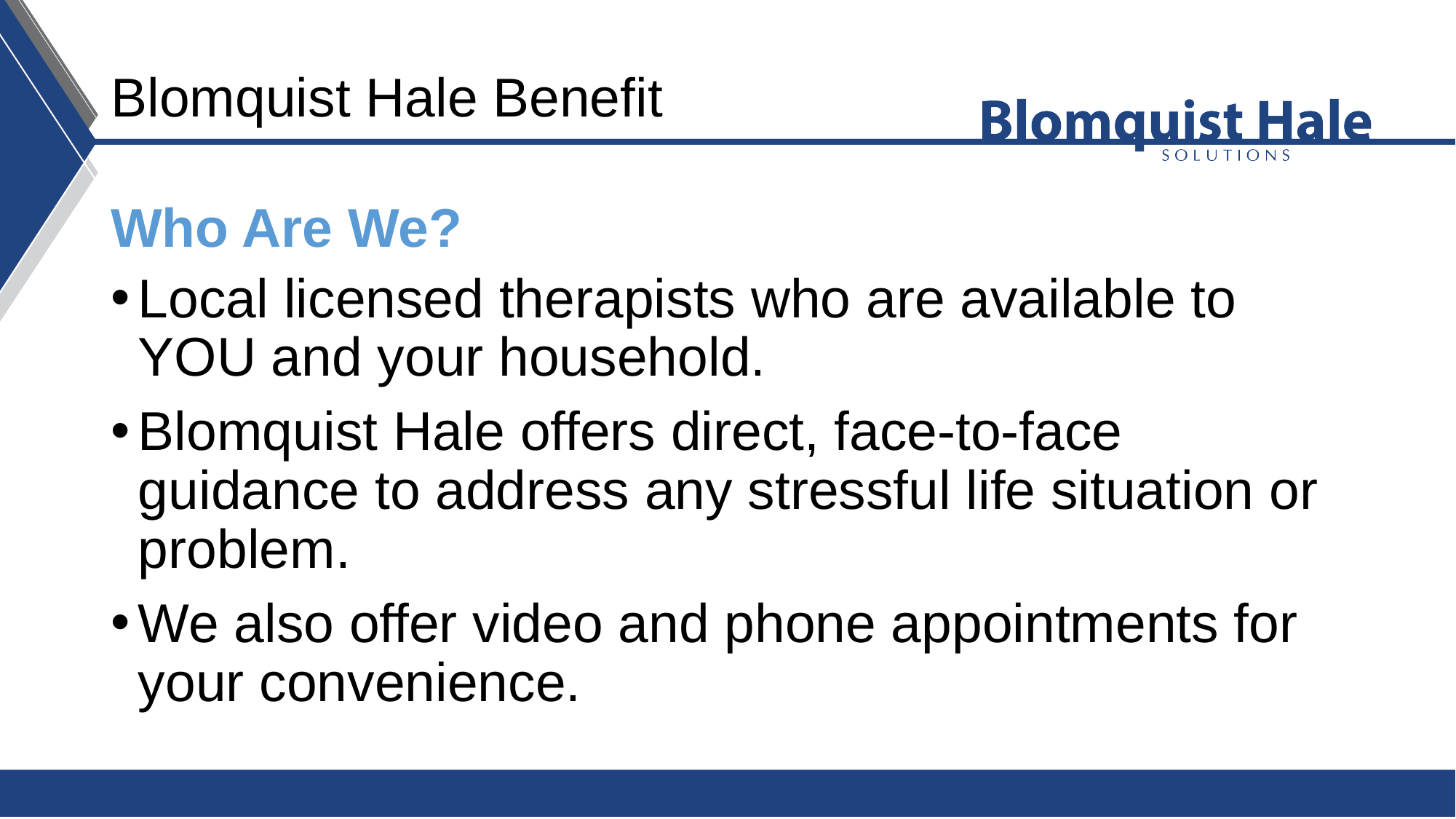

# Blomquist Hale Benefit
Who Are We?
Local licensed therapists who are available to YOU and your household.
Blomquist Hale offers direct, face-to-face guidance to address any stressful life situation or problem.
We also offer video and phone appointments for your convenience.